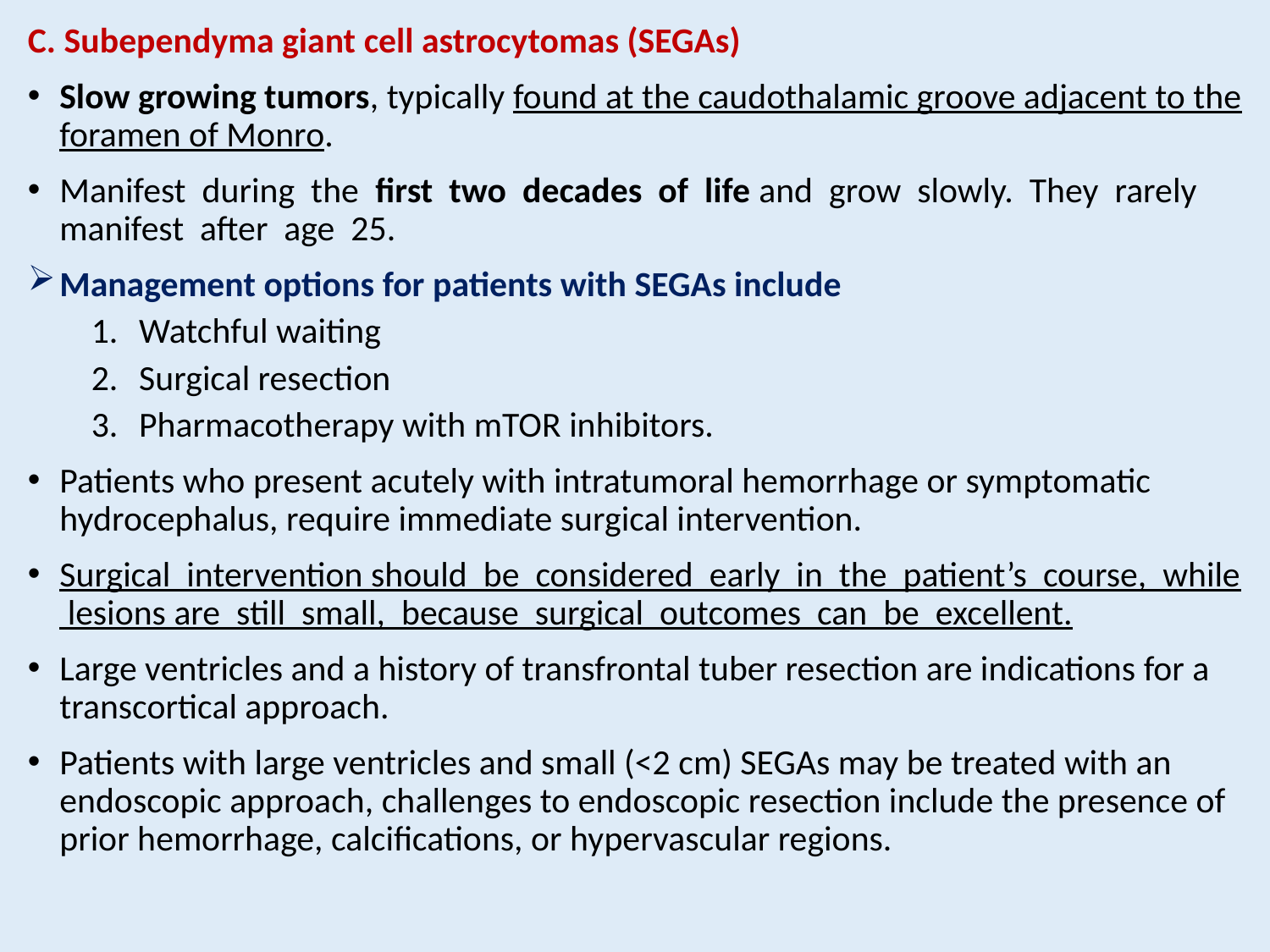

C. Subependyma giant cell astrocytomas (SEGAs)
Slow growing tumors, typically found at the caudothalamic groove adjacent to the foramen of Monro.
Manifest  during  the  first  two  decades  of  life and  grow  slowly.  They  rarely  manifest  after  age  25.
Management options for patients with SEGAs include
Watchful waiting
Surgical resection
Pharmacotherapy with mTOR inhibitors.
Patients who present acutely with intratumoral hemorrhage or symptomatic hydrocephalus, require immediate surgical intervention.
Surgical  intervention should  be  considered  early  in  the  patient’s  course,  while  lesions are  still  small,  because  surgical  outcomes  can  be  excellent.
Large ventricles and a history of transfrontal tuber resection are indications for a transcortical approach.
Patients with large ventricles and small (<2 cm) SEGAs may be treated with an endoscopic approach, challenges to endoscopic resection include the presence of prior hemorrhage, calcifications, or hypervascular regions.